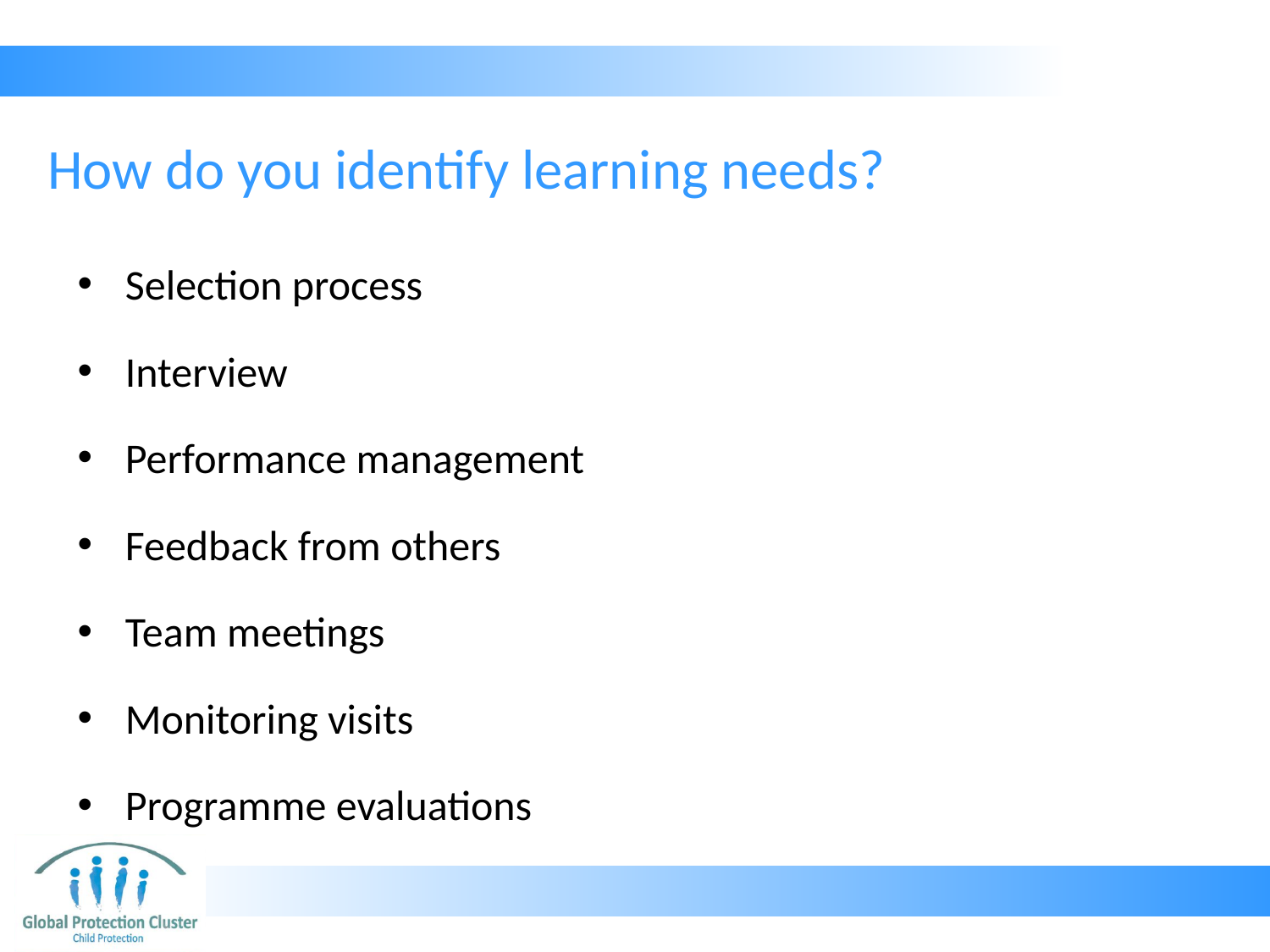

# How do you identify learning needs?
Selection process
Interview
Performance management
Feedback from others
Team meetings
Monitoring visits
Programme evaluations